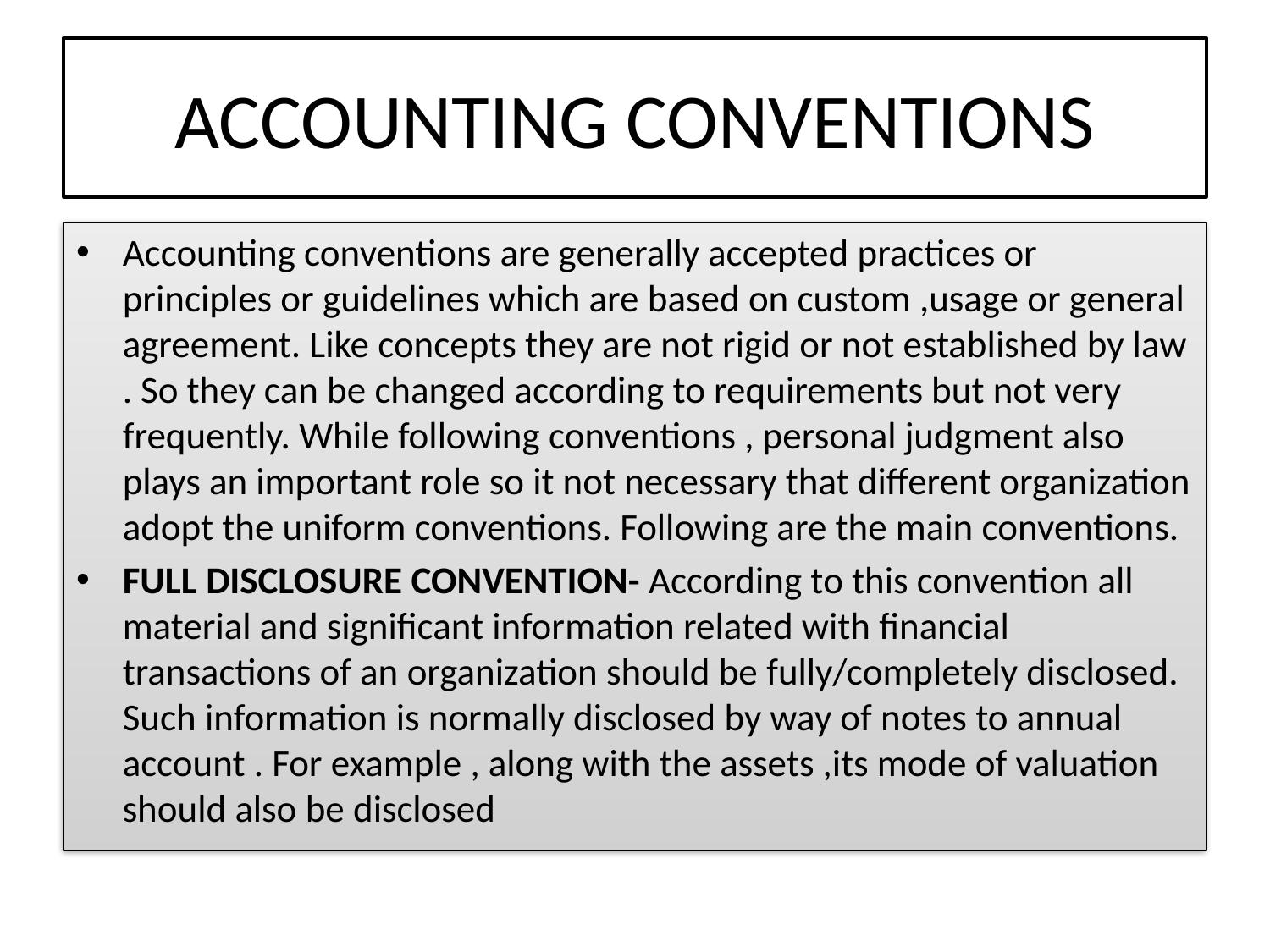

# ACCOUNTING CONVENTIONS
Accounting conventions are generally accepted practices or principles or guidelines which are based on custom ,usage or general agreement. Like concepts they are not rigid or not established by law . So they can be changed according to requirements but not very frequently. While following conventions , personal judgment also plays an important role so it not necessary that different organization adopt the uniform conventions. Following are the main conventions.
FULL DISCLOSURE CONVENTION- According to this convention all material and significant information related with financial transactions of an organization should be fully/completely disclosed. Such information is normally disclosed by way of notes to annual account . For example , along with the assets ,its mode of valuation should also be disclosed